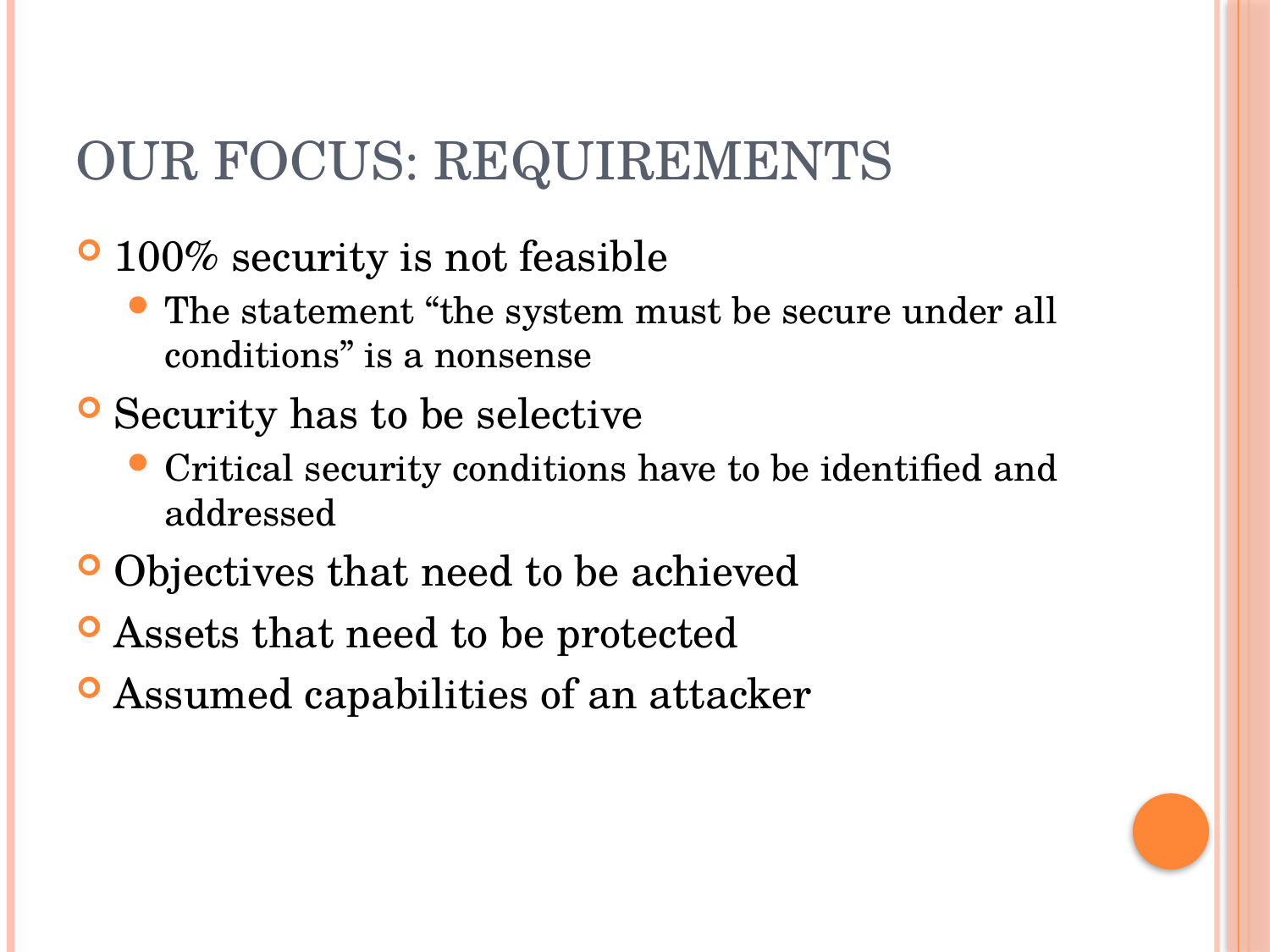

# Our Focus: Requirements
100% security is not feasible
The statement “the system must be secure under all conditions” is a nonsense
Security has to be selective
Critical security conditions have to be identified and addressed
Objectives that need to be achieved
Assets that need to be protected
Assumed capabilities of an attacker